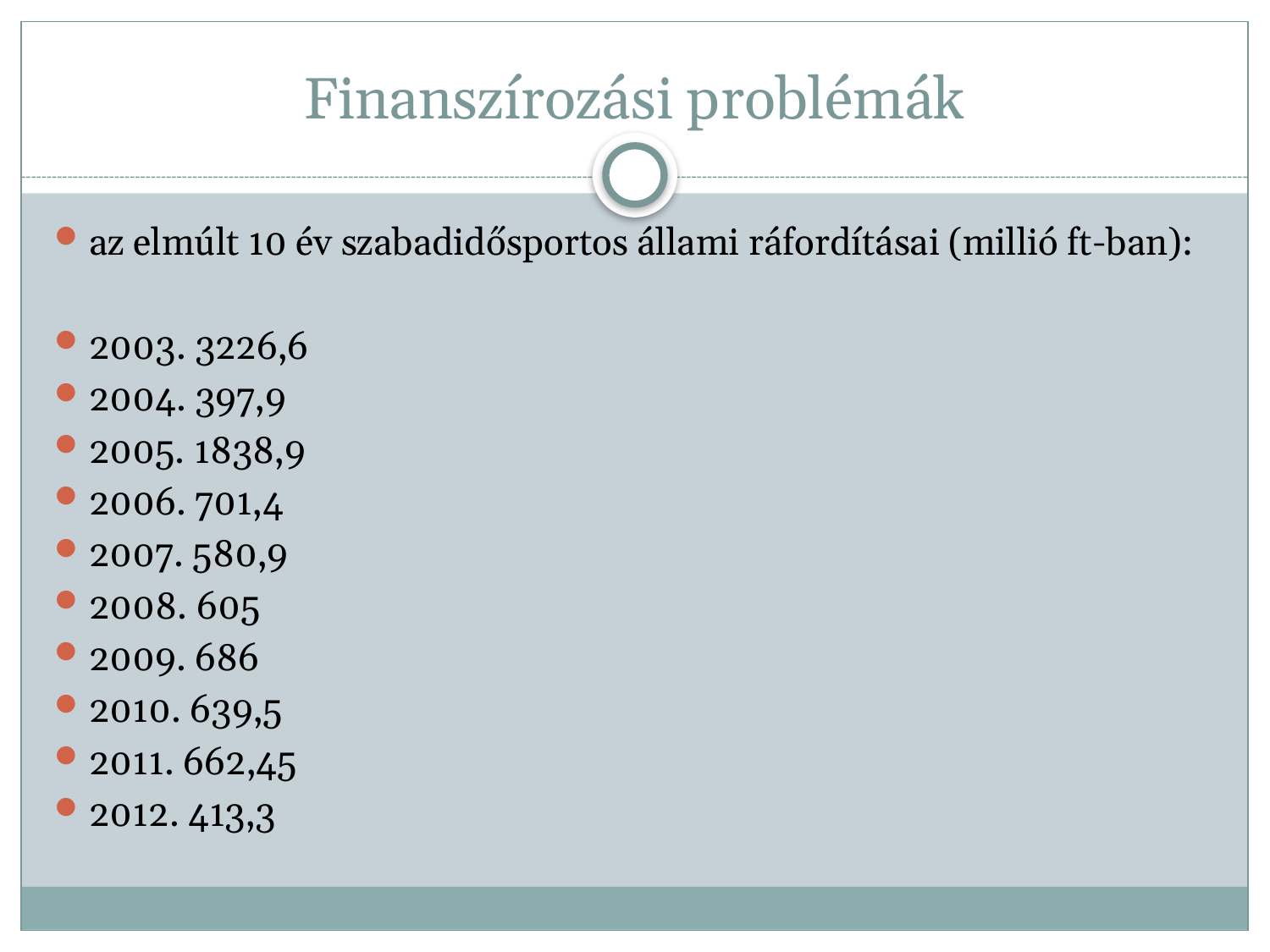

# Finanszírozási problémák
az elmúlt 10 év szabadidősportos állami ráfordításai (millió ft-ban):

2003. 3226,6
2004. 397,9
2005. 1838,9
2006. 701,4
2007. 580,9
2008. 605
2009. 686
2010. 639,5
2011. 662,45
2012. 413,3